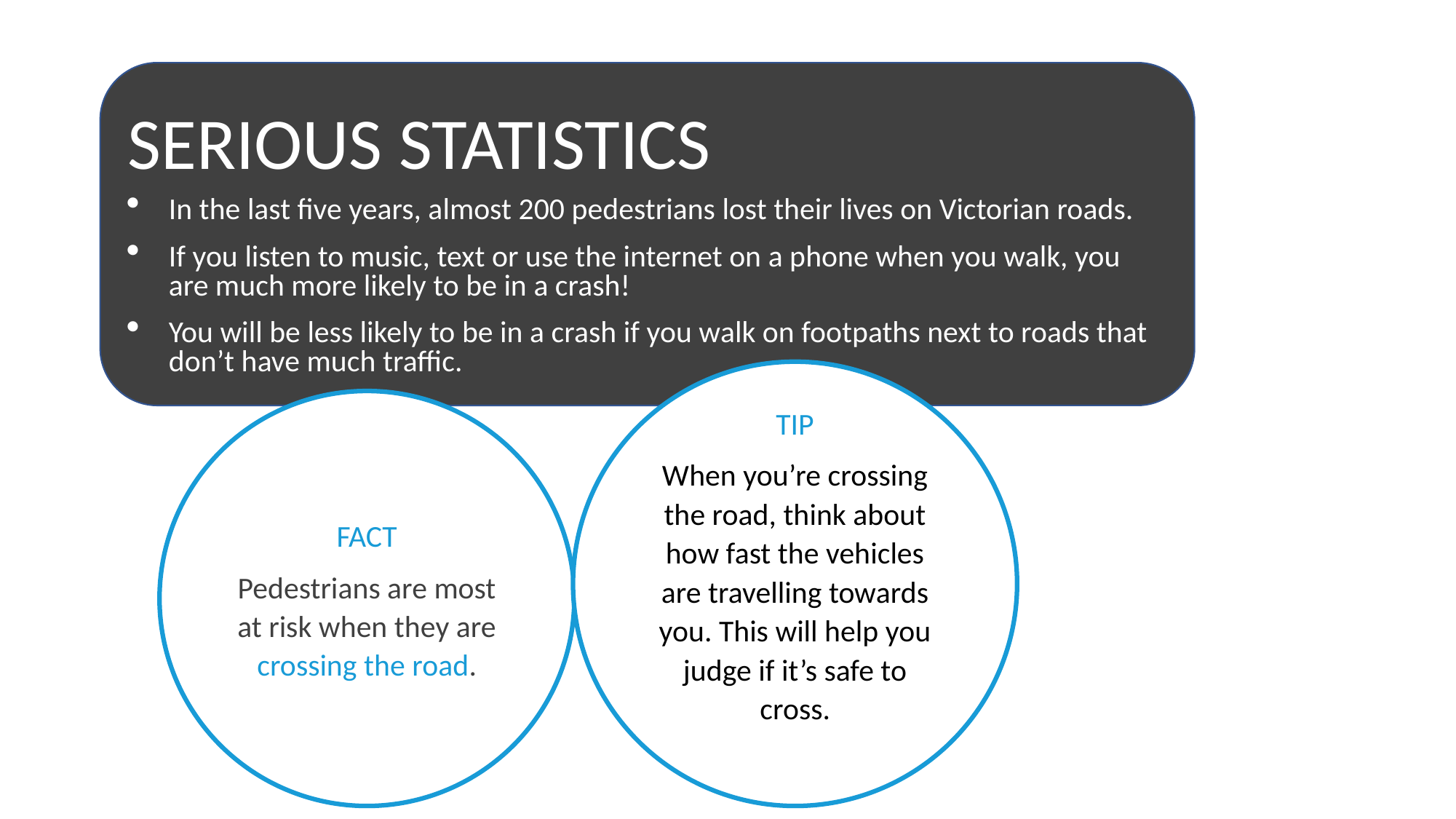

SERIOUS STATISTICS
In the last five years, almost 200 pedestrians lost their lives on Victorian roads.
If you listen to music, text or use the internet on a phone when you walk, you are much more likely to be in a crash!
You will be less likely to be in a crash if you walk on footpaths next to roads that don’t have much traffic.
TIP
When you’re crossing the road, think about how fast the vehicles are travelling towards you. This will help you judge if it’s safe to cross.

FACT
Pedestrians are most at risk when they are crossing the road.